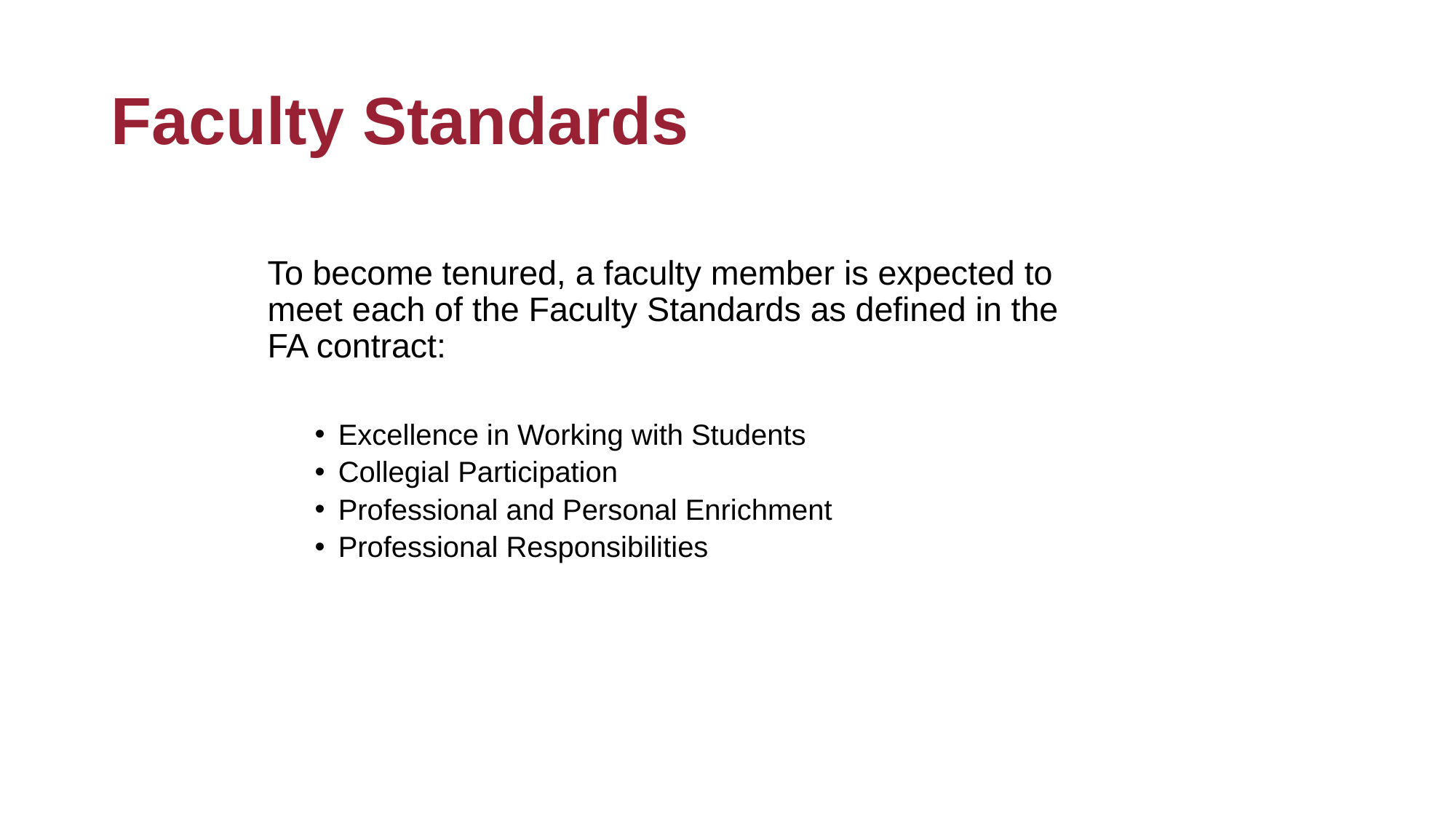

# Faculty Standards
To become tenured, a faculty member is expected to meet each of the Faculty Standards as defined in the FA contract:

Excellence in Working with Students
Collegial Participation
Professional and Personal Enrichment
Professional Responsibilities